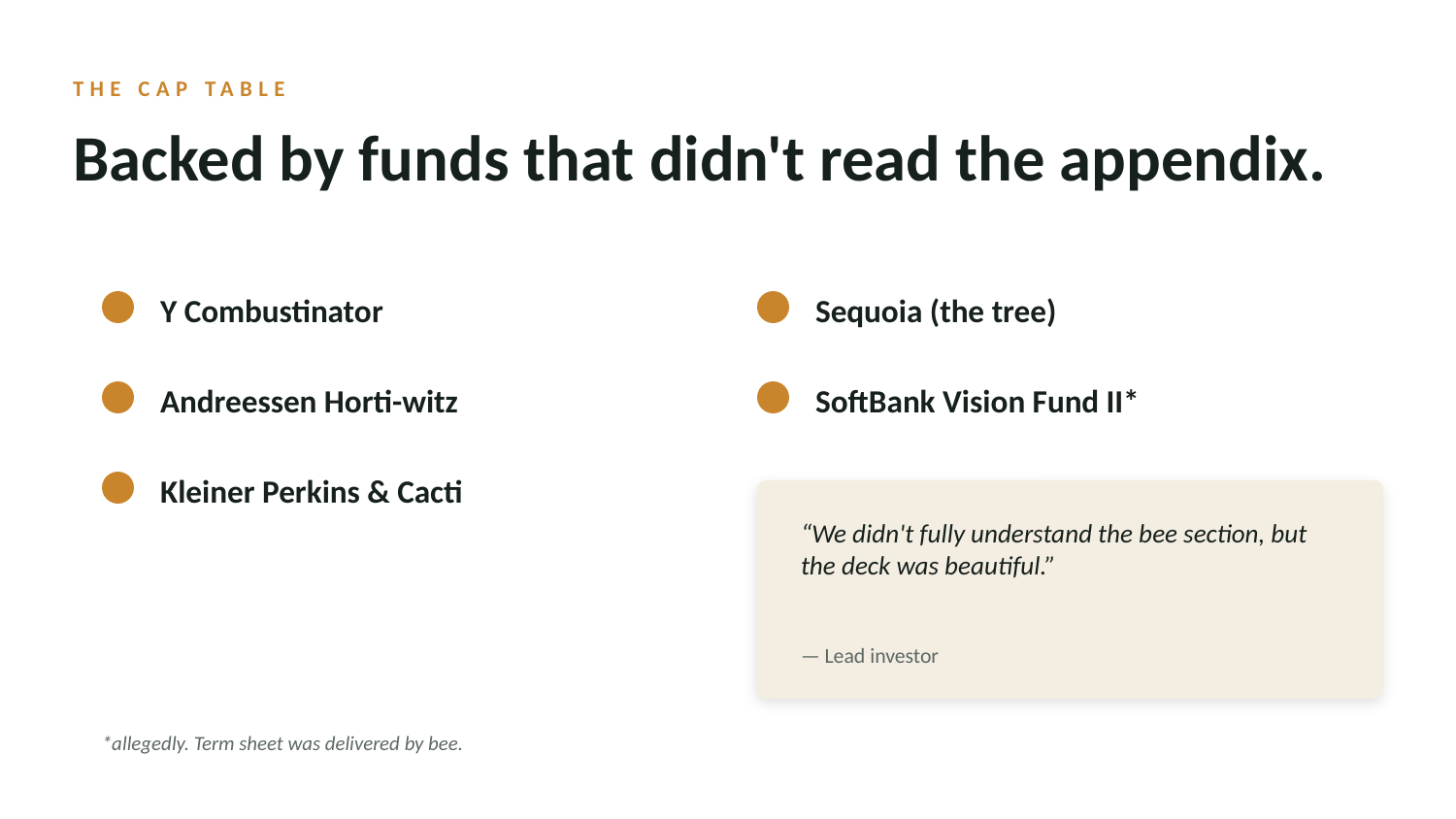

THE CAP TABLE
Backed by funds that didn't read the appendix.
Y Combustinator
Sequoia (the tree)

Andreessen Horti-witz
SoftBank Vision Fund II*

Kleiner Perkins & Cacti

“We didn't fully understand the bee section, but the deck was beautiful.”
— Lead investor
*allegedly. Term sheet was delivered by bee.